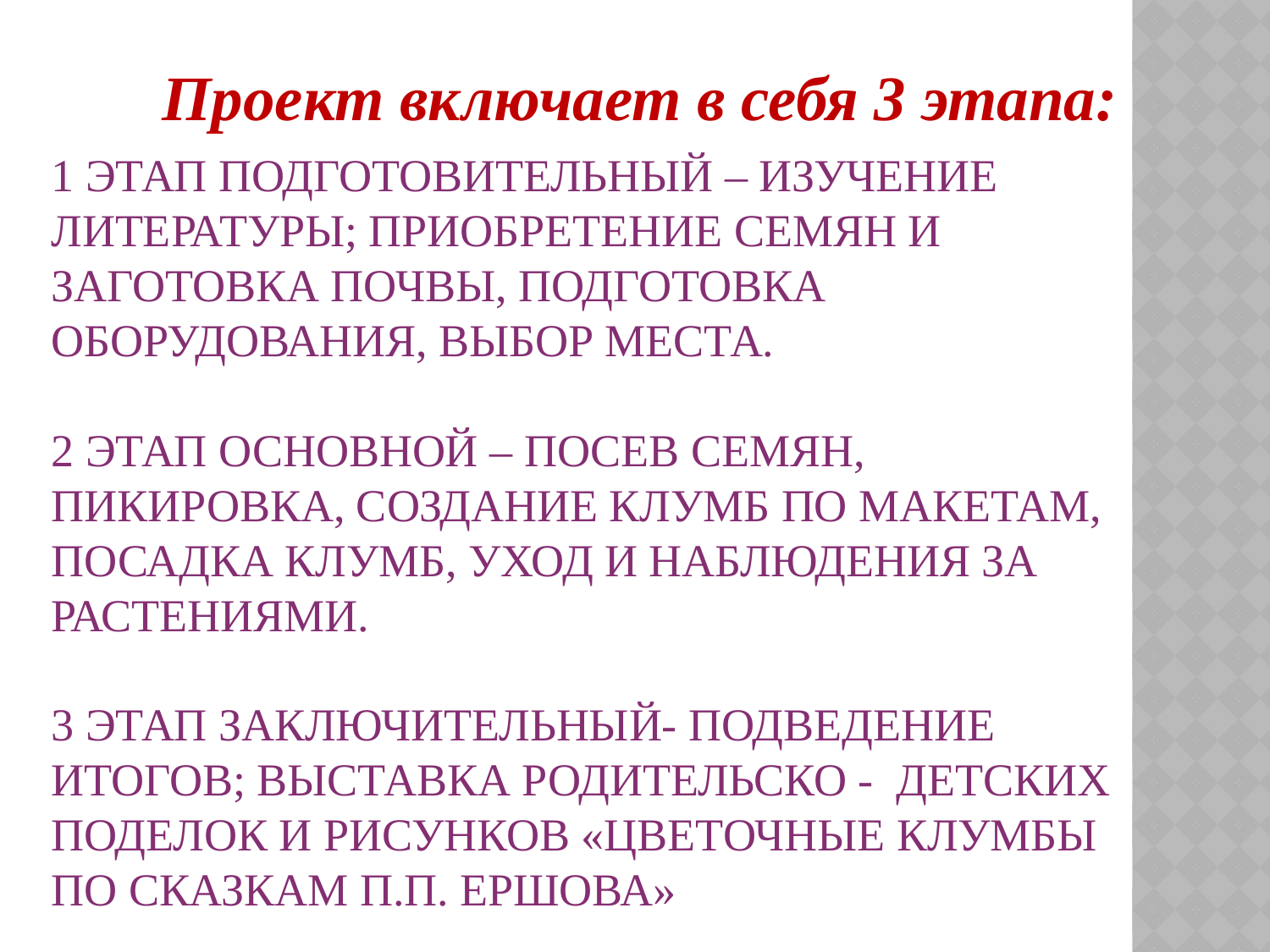

Проект включает в себя 3 этапа:
# 1 этап подготовительный – изучение литературы; приобретение семян и заготовка почвы, подготовка оборудования, выбор места. 2 этап основной – посев семян, пикировка, создание клумб по макетам, посадка клумб, уход и наблюдения за растениями. 3 этап заключительный- подведение итогов; выставка родительско -  детских поделок и рисунков «Цветочные клумбы по сказкам П.П. Ершова»